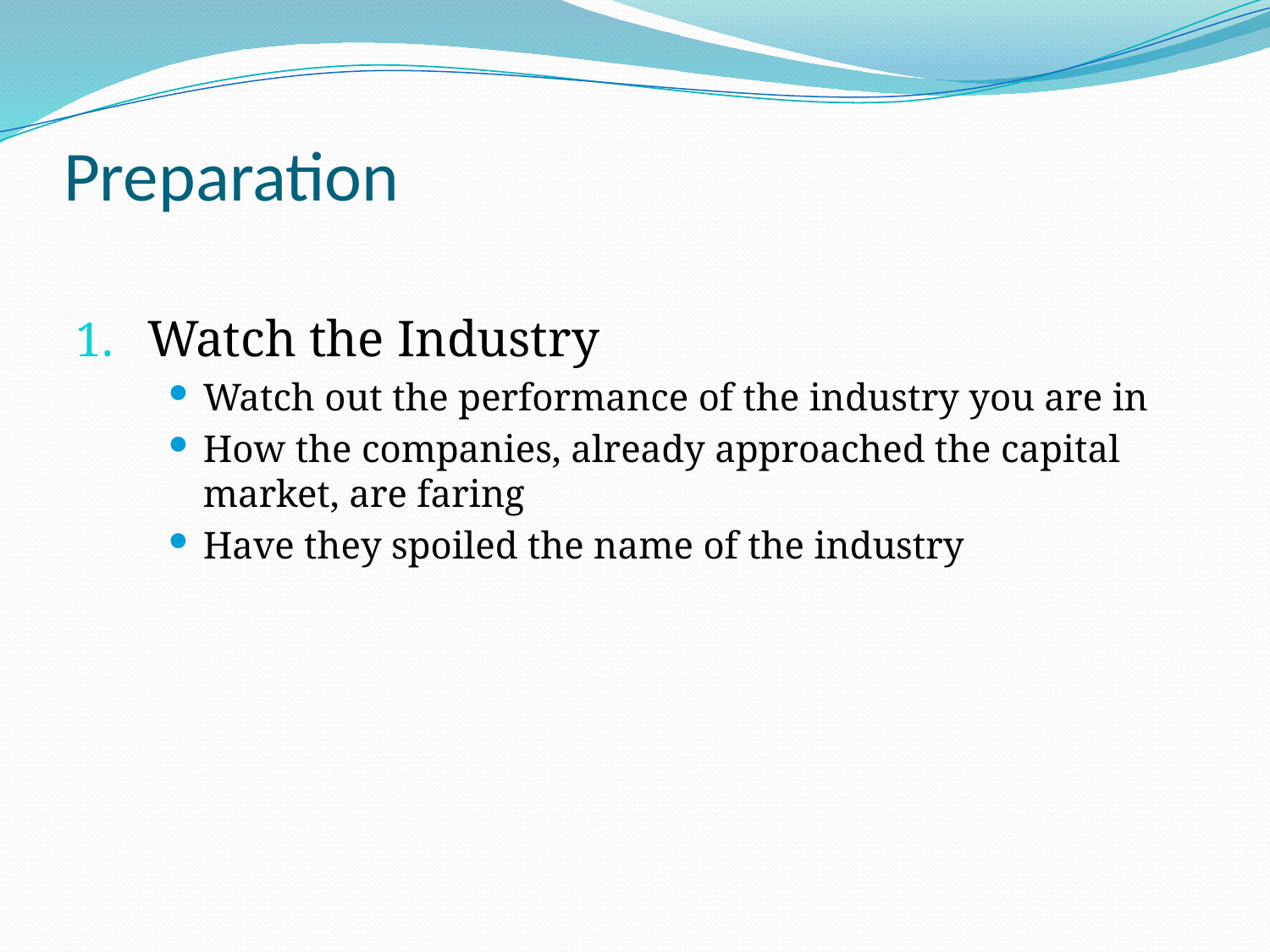

# Preparation

Watch the Industry
Watch out the performance of the industry you are in
How the companies, already approached the capital market, are faring
Have they spoiled the name of the industry